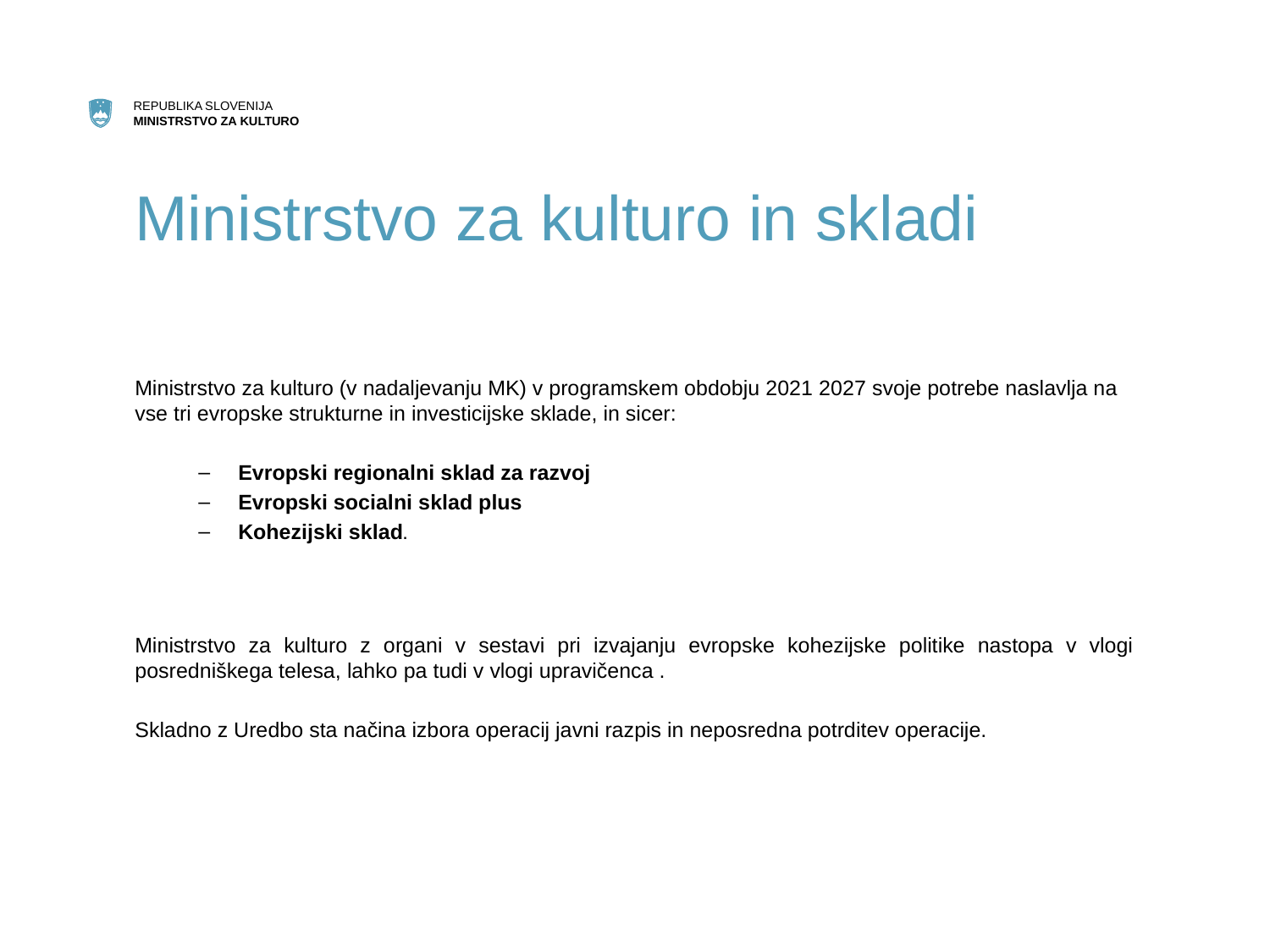

# Ministrstvo za kulturo in skladi
Ministrstvo za kulturo (v nadaljevanju MK) v programskem obdobju 2021 2027 svoje potrebe naslavlja na vse tri evropske strukturne in investicijske sklade, in sicer:

Evropski regionalni sklad za razvoj
Evropski socialni sklad plus
Kohezijski sklad.

Ministrstvo za kulturo z organi v sestavi pri izvajanju evropske kohezijske politike nastopa v vlogi posredniškega telesa, lahko pa tudi v vlogi upravičenca .

Skladno z Uredbo sta načina izbora operacij javni razpis in neposredna potrditev operacije.